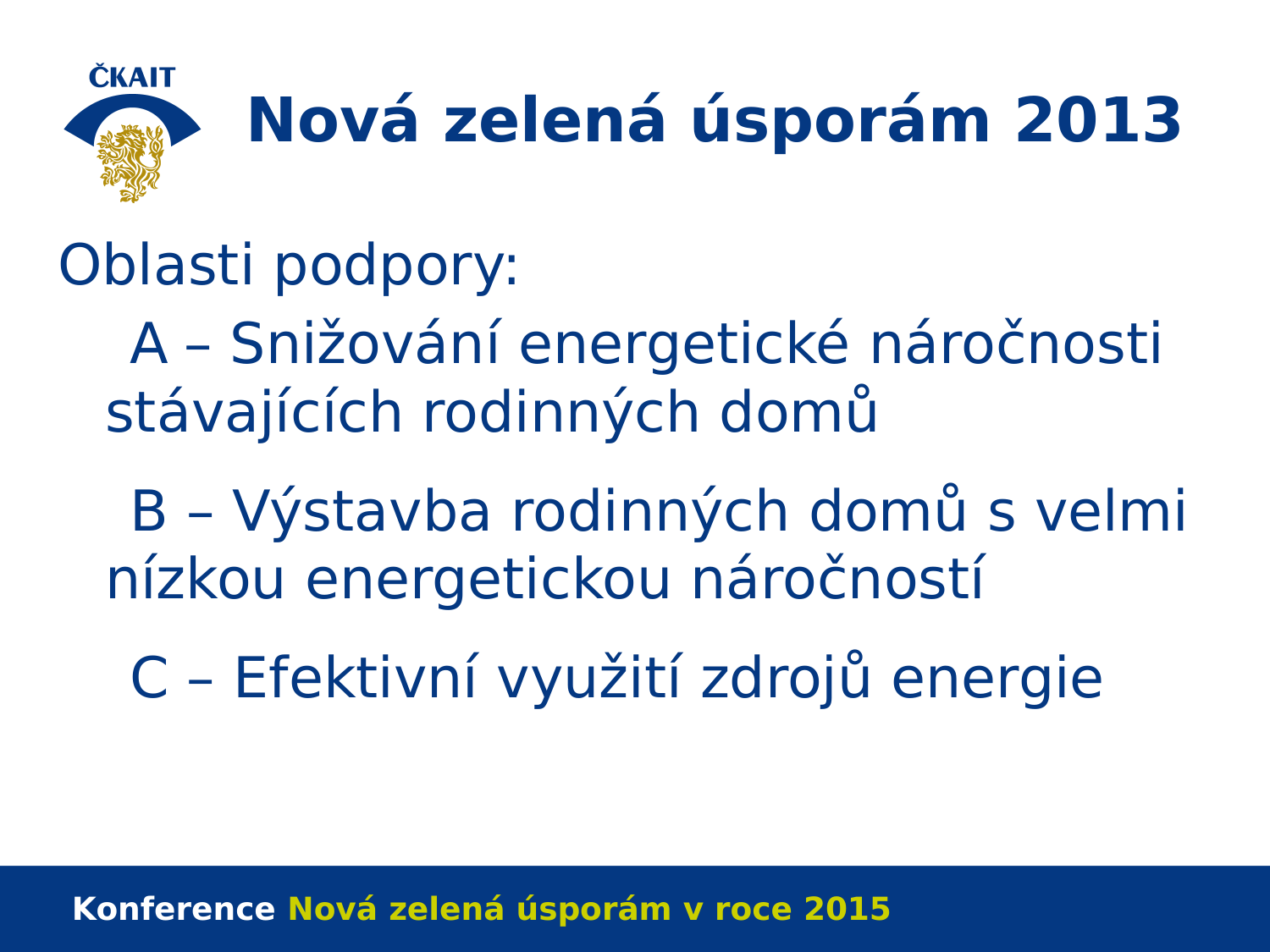

# Nová zelená úsporám 2013
Oblasti podpory:
    A – Snižování energetické náročnosti stávajících rodinných domů
    B – Výstavba rodinných domů s velmi nízkou energetickou náročností
    C – Efektivní využití zdrojů energie

Konference Nová zelená úsporám v roce 2015